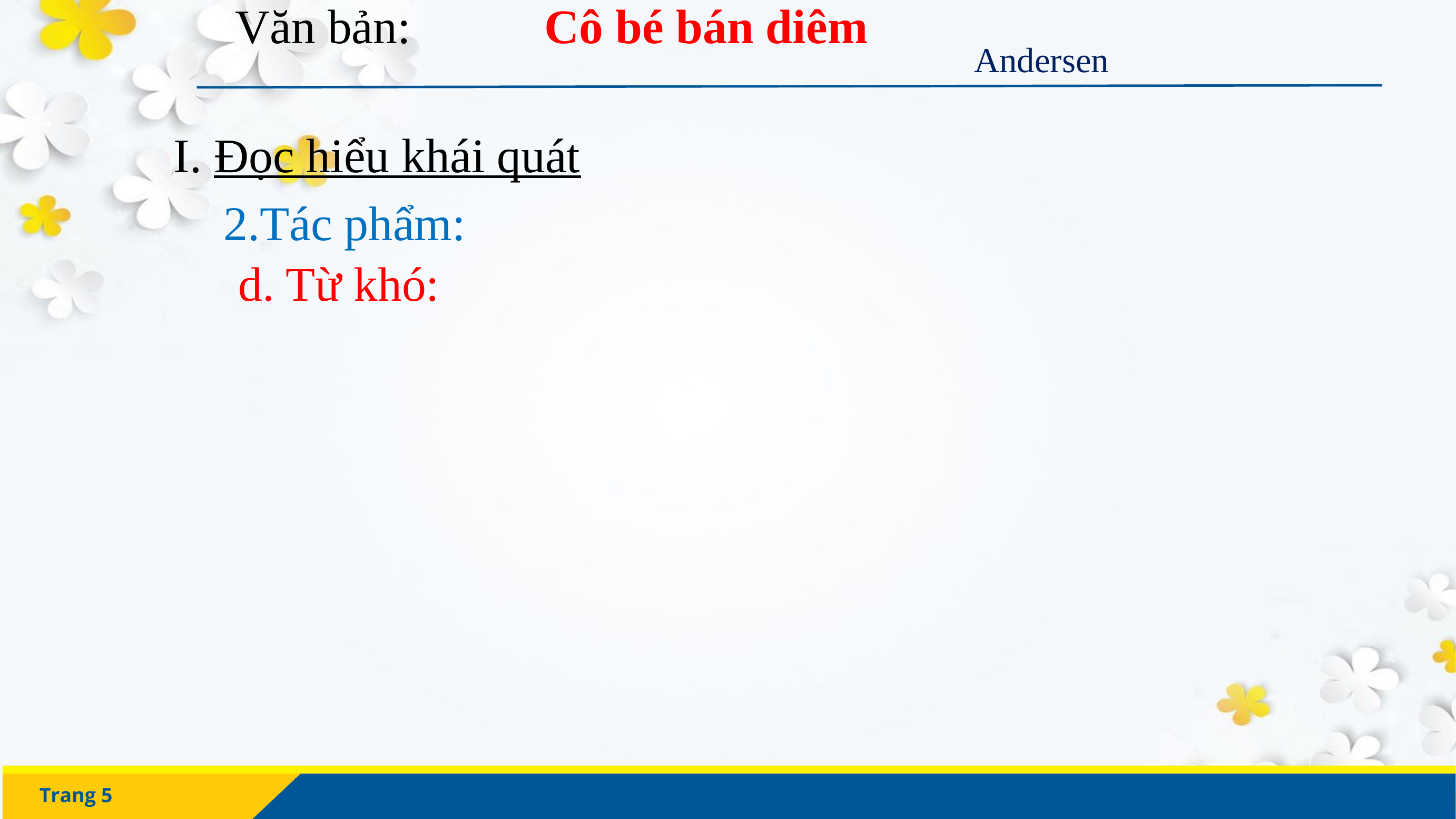

Văn bản:           Cô bé bán diêm
                                                             Andersen

I. Đọc hiểu khái quát
2.Tác phẩm:
d. Từ khó: